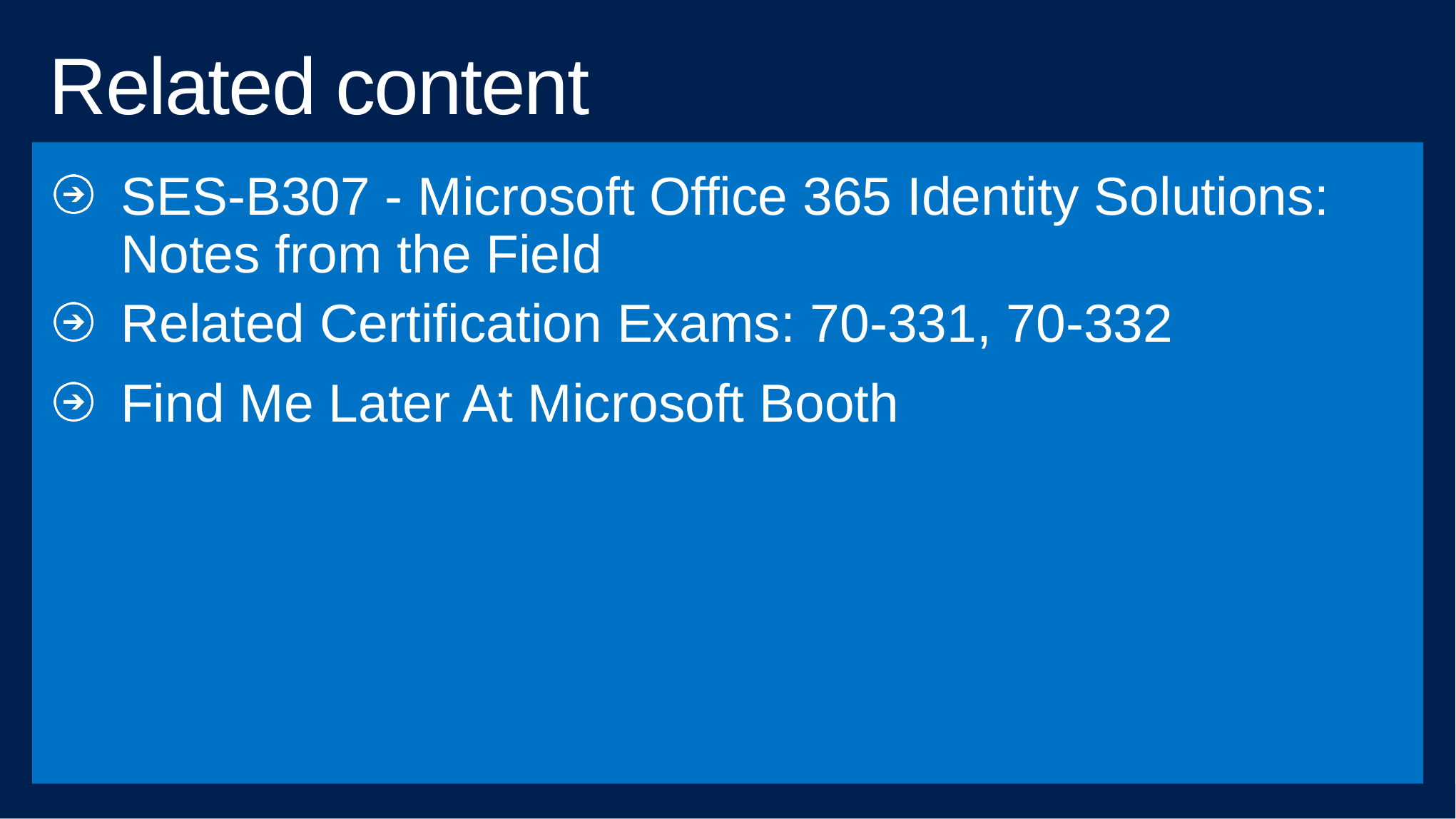

# Related content

SES-B307 - Microsoft Office 365 Identity Solutions: Notes from the Field
Related Certification Exams: 70-331, 70-332
Find Me Later At Microsoft Booth